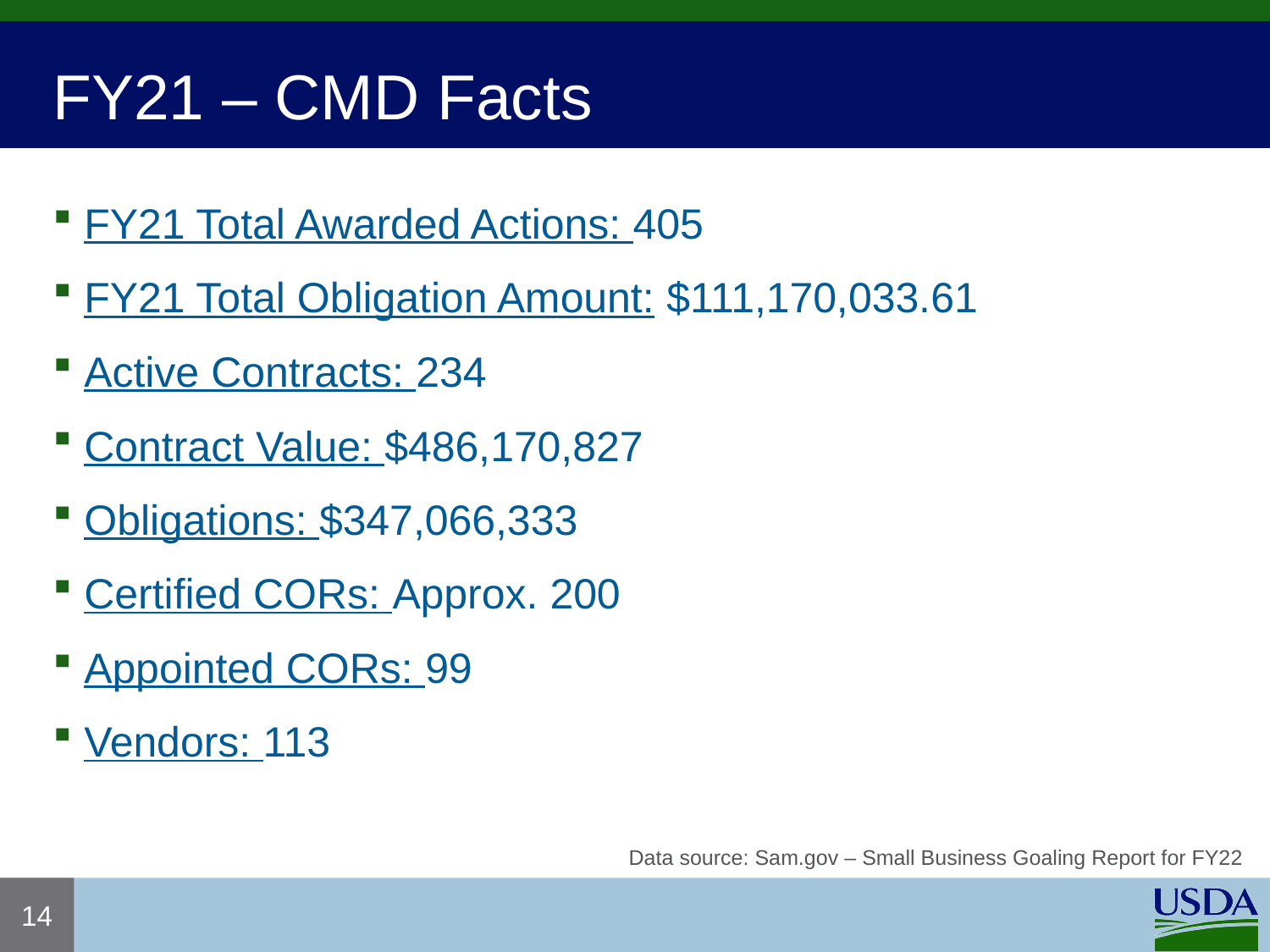

# FY21 – CMD Facts
FY21 Total Awarded Actions: 405
FY21 Total Obligation Amount: $111,170,033.61
Active Contracts: 234
Contract Value: $486,170,827
Obligations: $347,066,333
Certified CORs: Approx. 200
Appointed CORs: 99
Vendors: 113
Data source: Sam.gov – Small Business Goaling Report for FY22
14